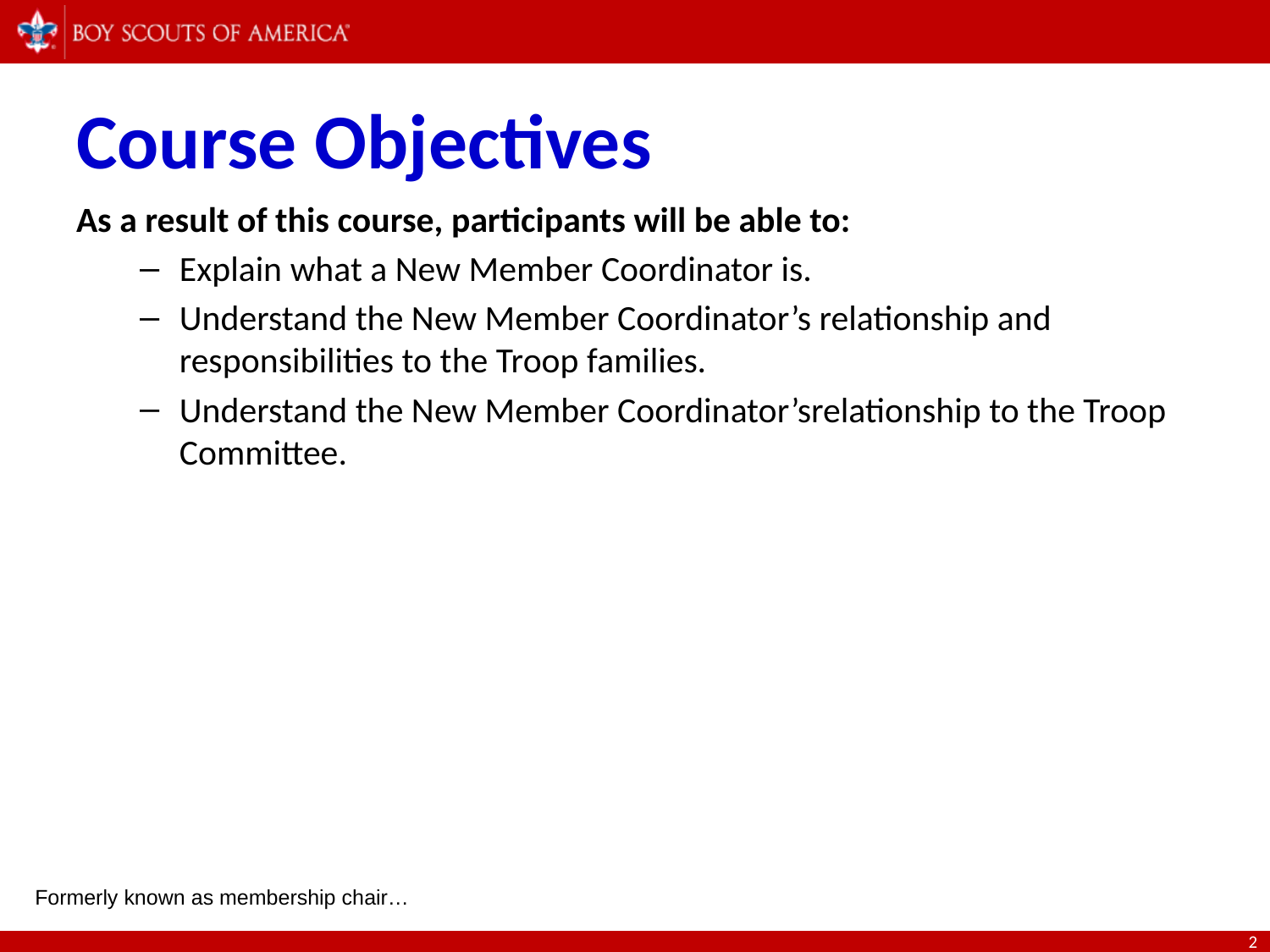

# Course Objectives
As a result of this course, participants will be able to:
Explain what a New Member Coordinator is.
Understand the New Member Coordinator’s relationship and responsibilities to the Troop families.
Understand the New Member Coordinator’srelationship to the Troop Committee.
Formerly known as membership chair…